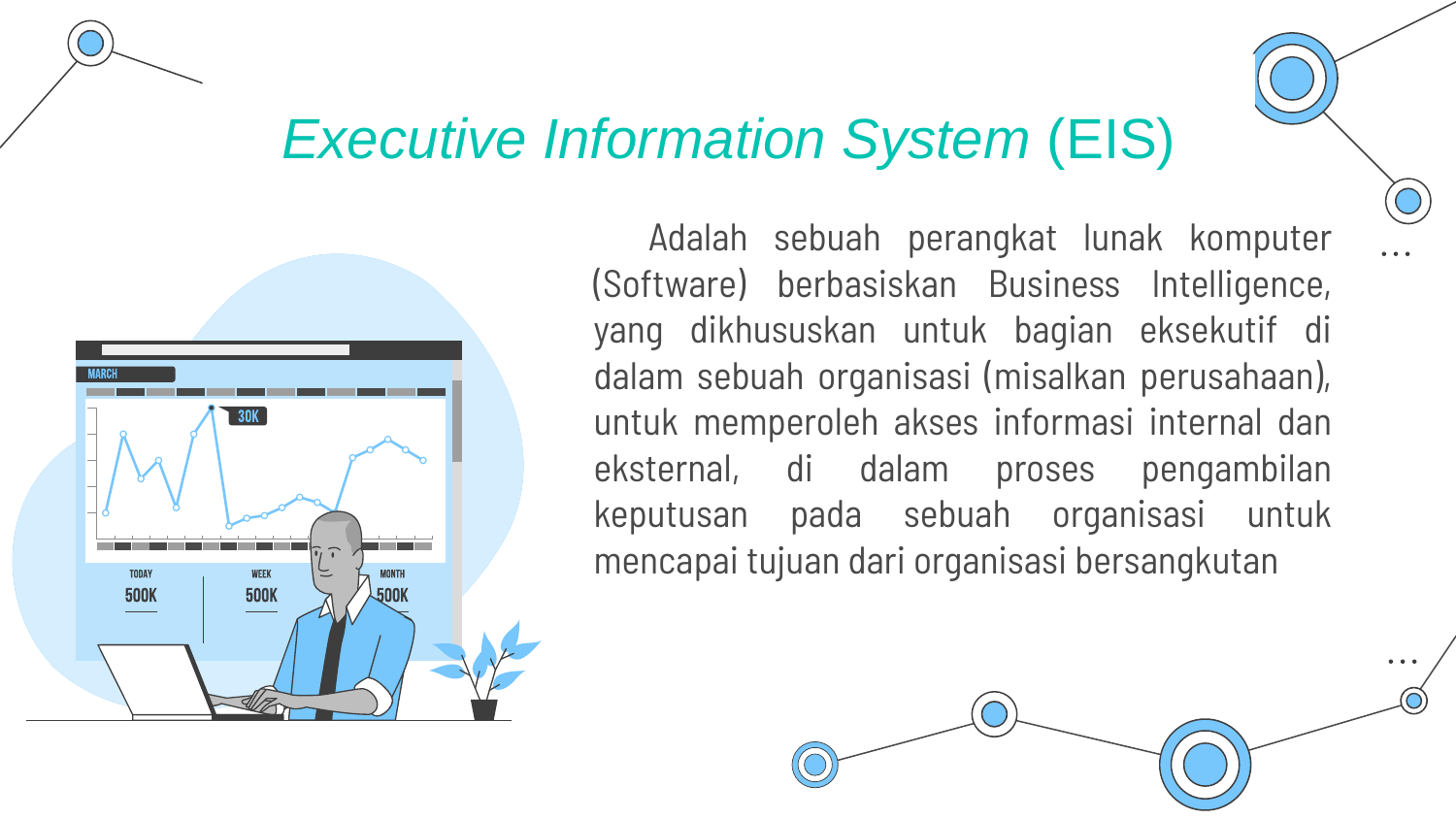

# Executive Information System (EIS)

Adalah sebuah perangkat lunak komputer (Software) berbasiskan Business Intelligence, yang dikhususkan untuk bagian eksekutif di dalam sebuah organisasi (misalkan perusahaan), untuk memperoleh akses informasi internal dan eksternal, di dalam proses pengambilan keputusan pada sebuah organisasi untuk mencapai tujuan dari organisasi bersangkutan